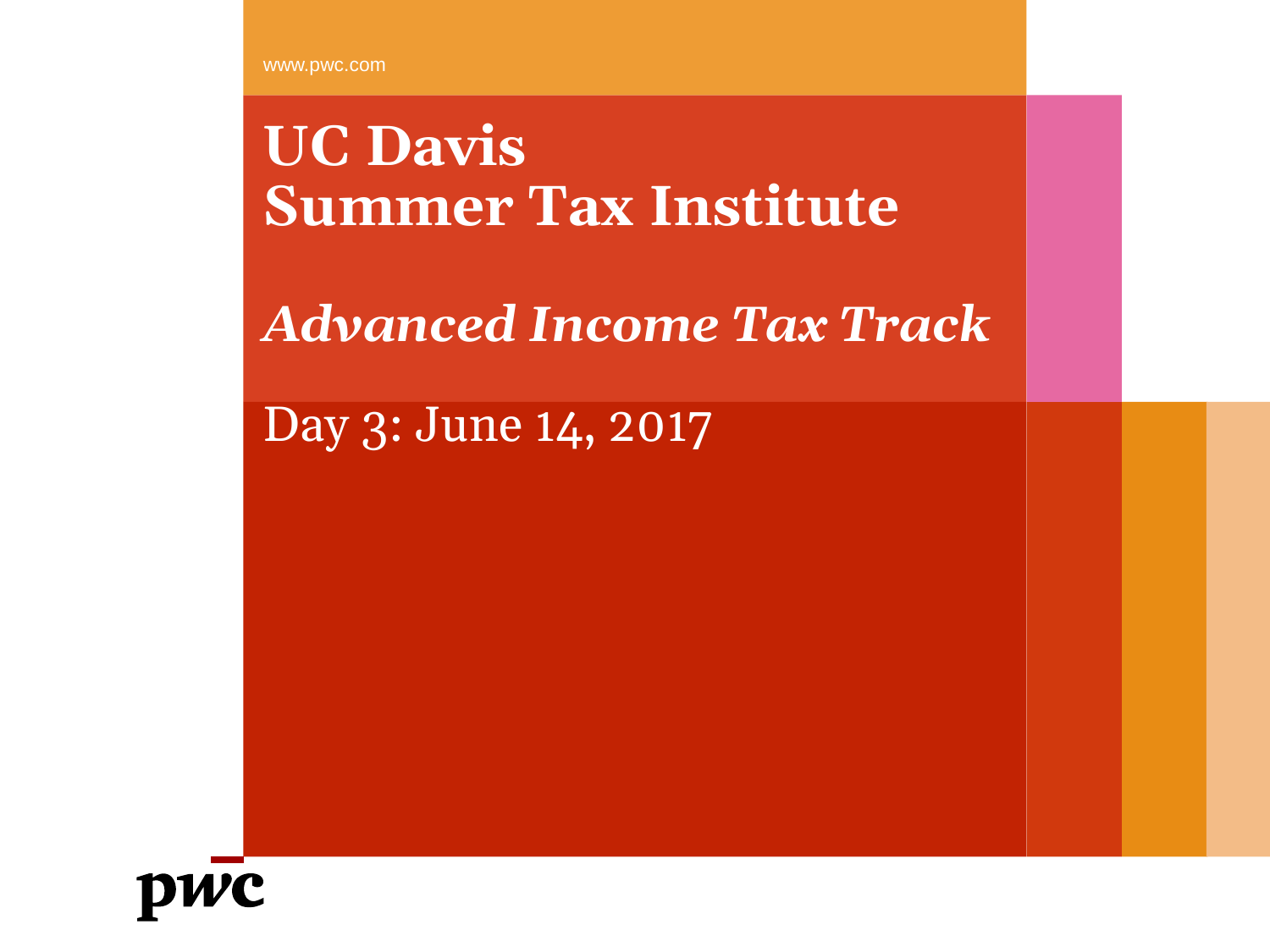

www.pwc.com
# UC Davis Summer Tax Institute Advanced Income Tax Track
Day 3: June 14, 2017